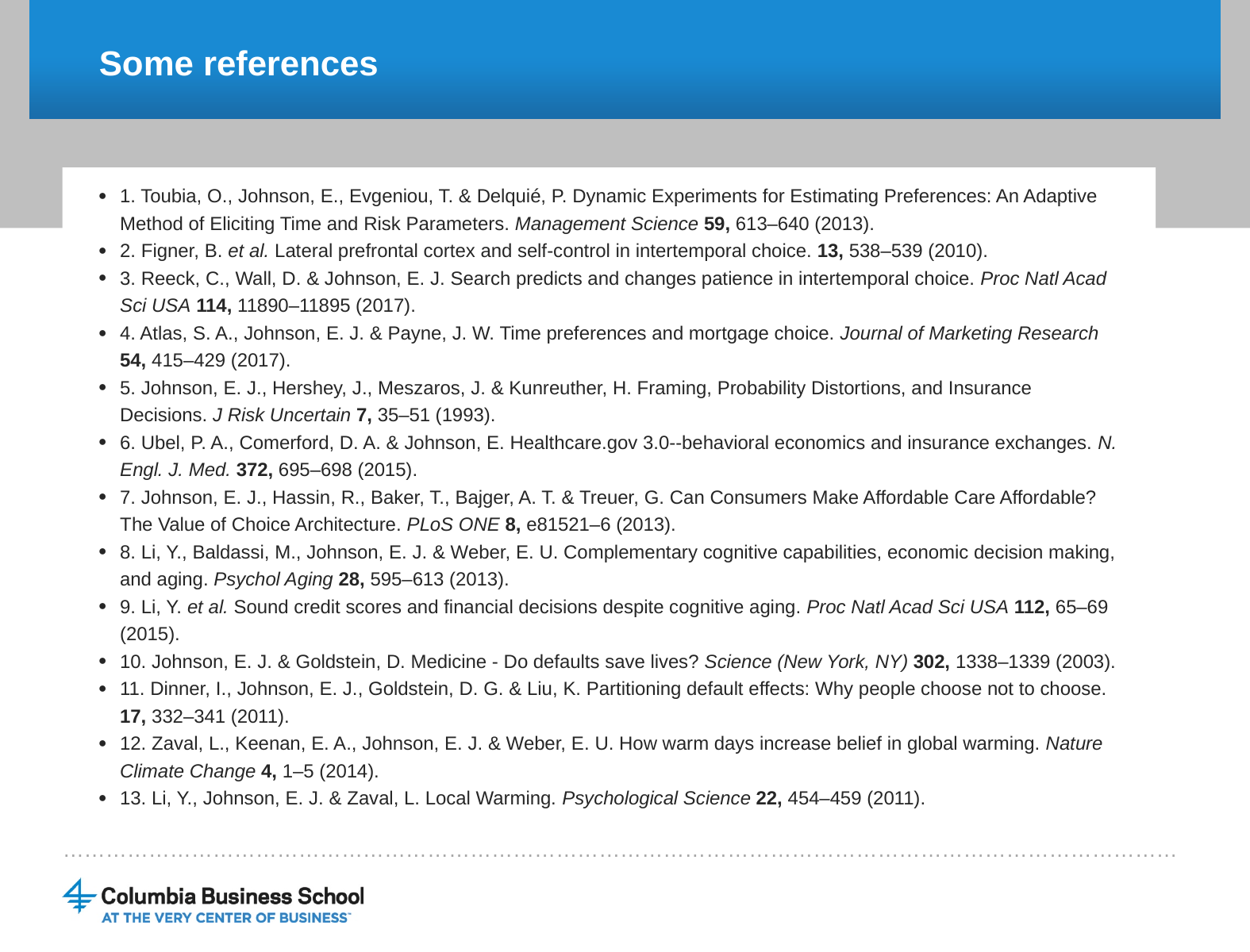

# Some references
1. Toubia, O., Johnson, E., Evgeniou, T. & Delquié, P. Dynamic Experiments for Estimating Preferences: An Adaptive Method of Eliciting Time and Risk Parameters. Management Science 59, 613–640 (2013).
2. Figner, B. et al. Lateral prefrontal cortex and self-control in intertemporal choice. 13, 538–539 (2010).
3. Reeck, C., Wall, D. & Johnson, E. J. Search predicts and changes patience in intertemporal choice. Proc Natl Acad Sci USA 114, 11890–11895 (2017).
4. Atlas, S. A., Johnson, E. J. & Payne, J. W. Time preferences and mortgage choice. Journal of Marketing Research 54, 415–429 (2017).
5. Johnson, E. J., Hershey, J., Meszaros, J. & Kunreuther, H. Framing, Probability Distortions, and Insurance Decisions. J Risk Uncertain 7, 35–51 (1993).
6. Ubel, P. A., Comerford, D. A. & Johnson, E. Healthcare.gov 3.0--behavioral economics and insurance exchanges. N. Engl. J. Med. 372, 695–698 (2015).
7. Johnson, E. J., Hassin, R., Baker, T., Bajger, A. T. & Treuer, G. Can Consumers Make Affordable Care Affordable? The Value of Choice Architecture. PLoS ONE 8, e81521–6 (2013).
8. Li, Y., Baldassi, M., Johnson, E. J. & Weber, E. U. Complementary cognitive capabilities, economic decision making, and aging. Psychol Aging 28, 595–613 (2013).
9. Li, Y. et al. Sound credit scores and financial decisions despite cognitive aging. Proc Natl Acad Sci USA 112, 65–69 (2015).
10. Johnson, E. J. & Goldstein, D. Medicine - Do defaults save lives? Science (New York, NY) 302, 1338–1339 (2003).
11. Dinner, I., Johnson, E. J., Goldstein, D. G. & Liu, K. Partitioning default effects: Why people choose not to choose. 17, 332–341 (2011).
12. Zaval, L., Keenan, E. A., Johnson, E. J. & Weber, E. U. How warm days increase belief in global warming. Nature Climate Change 4, 1–5 (2014).
13. Li, Y., Johnson, E. J. & Zaval, L. Local Warming. Psychological Science 22, 454–459 (2011).